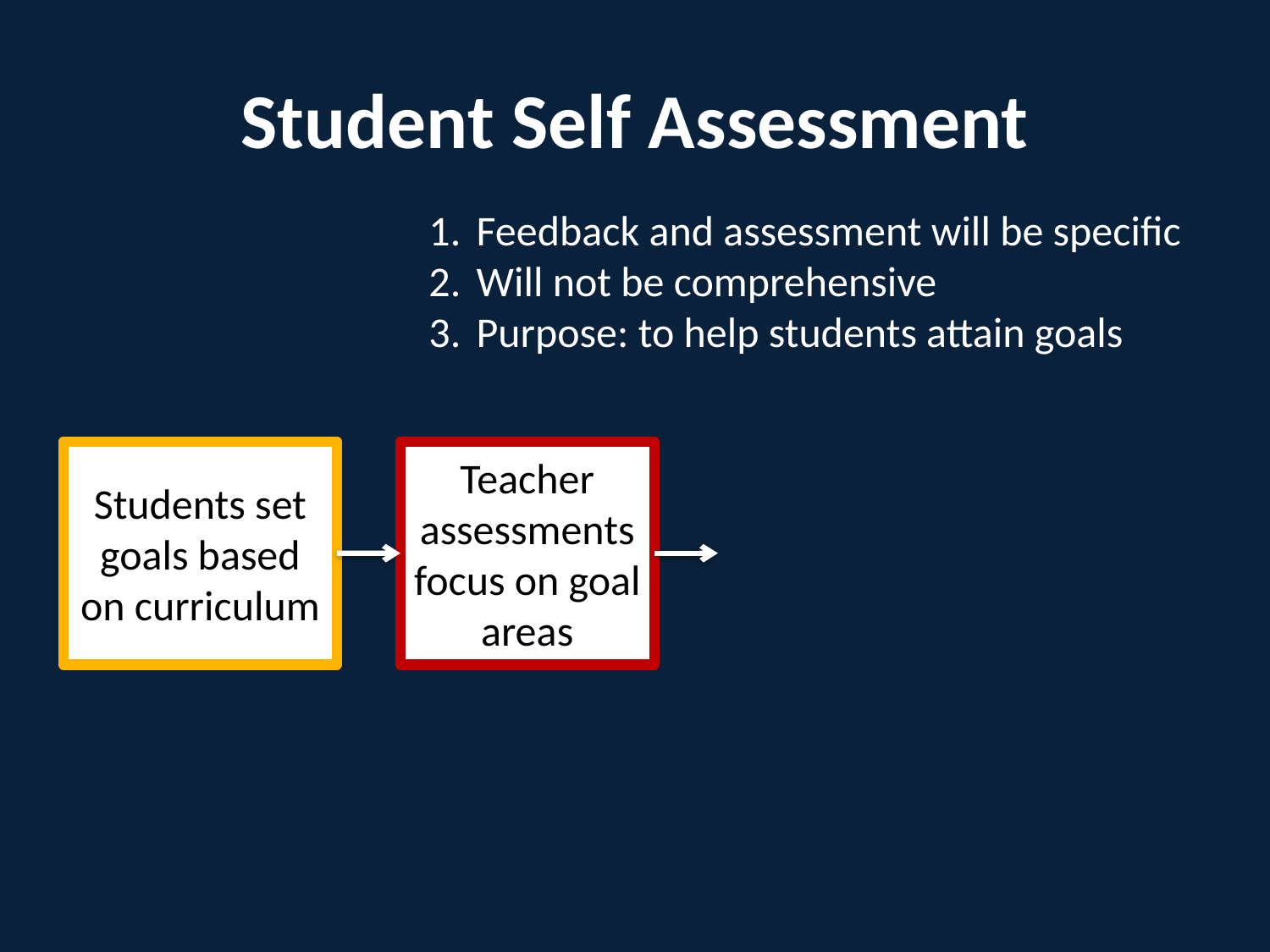

# Student Self Assessment
Feedback and assessment will be specific
Will not be comprehensive
Purpose: to help students attain goals
Students set goals based on curriculum
Teacher assessments focus on goal areas